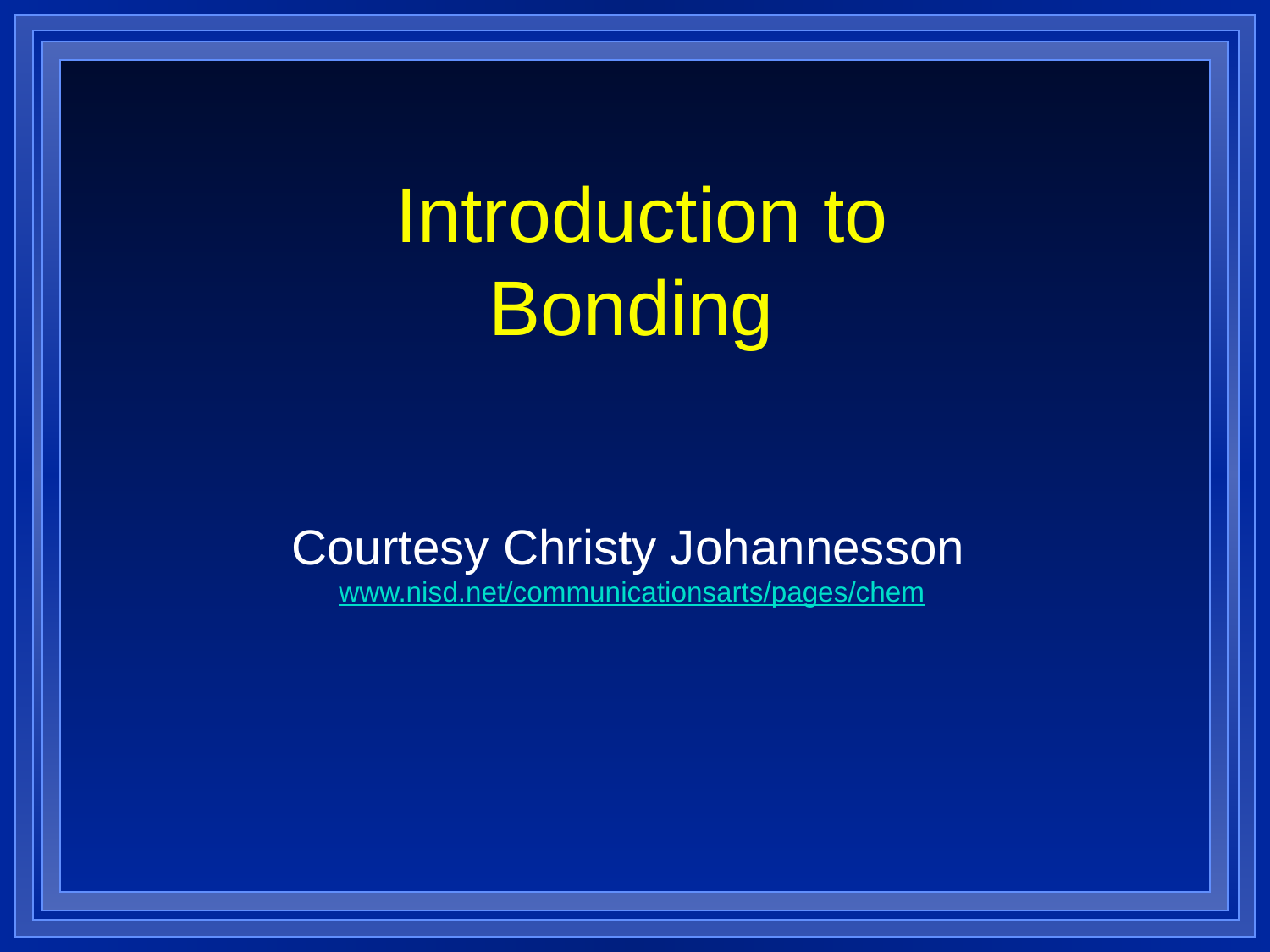

# Introduction to Bonding
Courtesy Christy Johannesson
www.nisd.net/communicationsarts/pages/chem